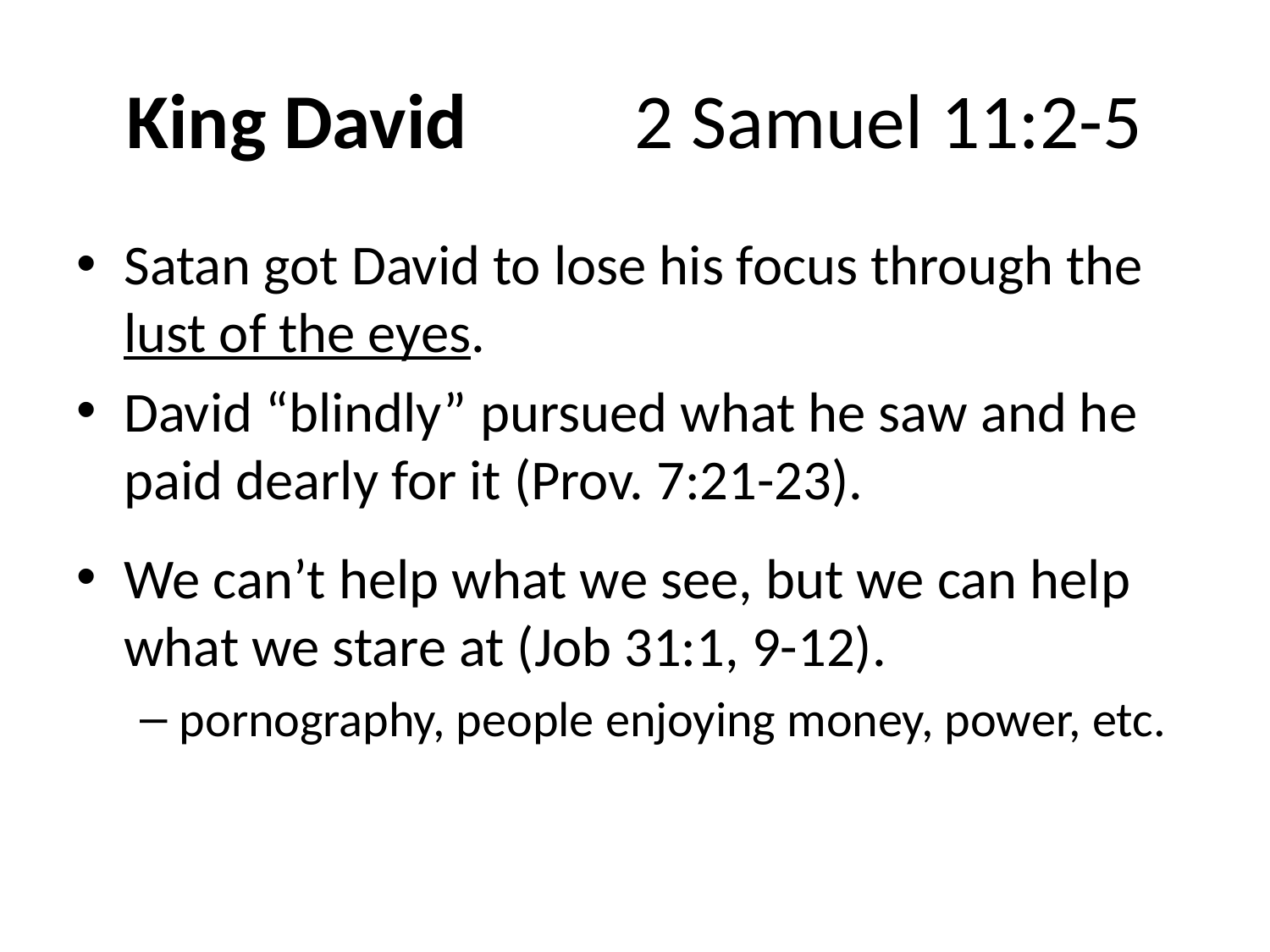

# King David		2 Samuel 11:2-5
Satan got David to lose his focus through the lust of the eyes.
David “blindly” pursued what he saw and he paid dearly for it (Prov. 7:21-23).

We can’t help what we see, but we can help what we stare at (Job 31:1, 9-12).
pornography, people enjoying money, power, etc.